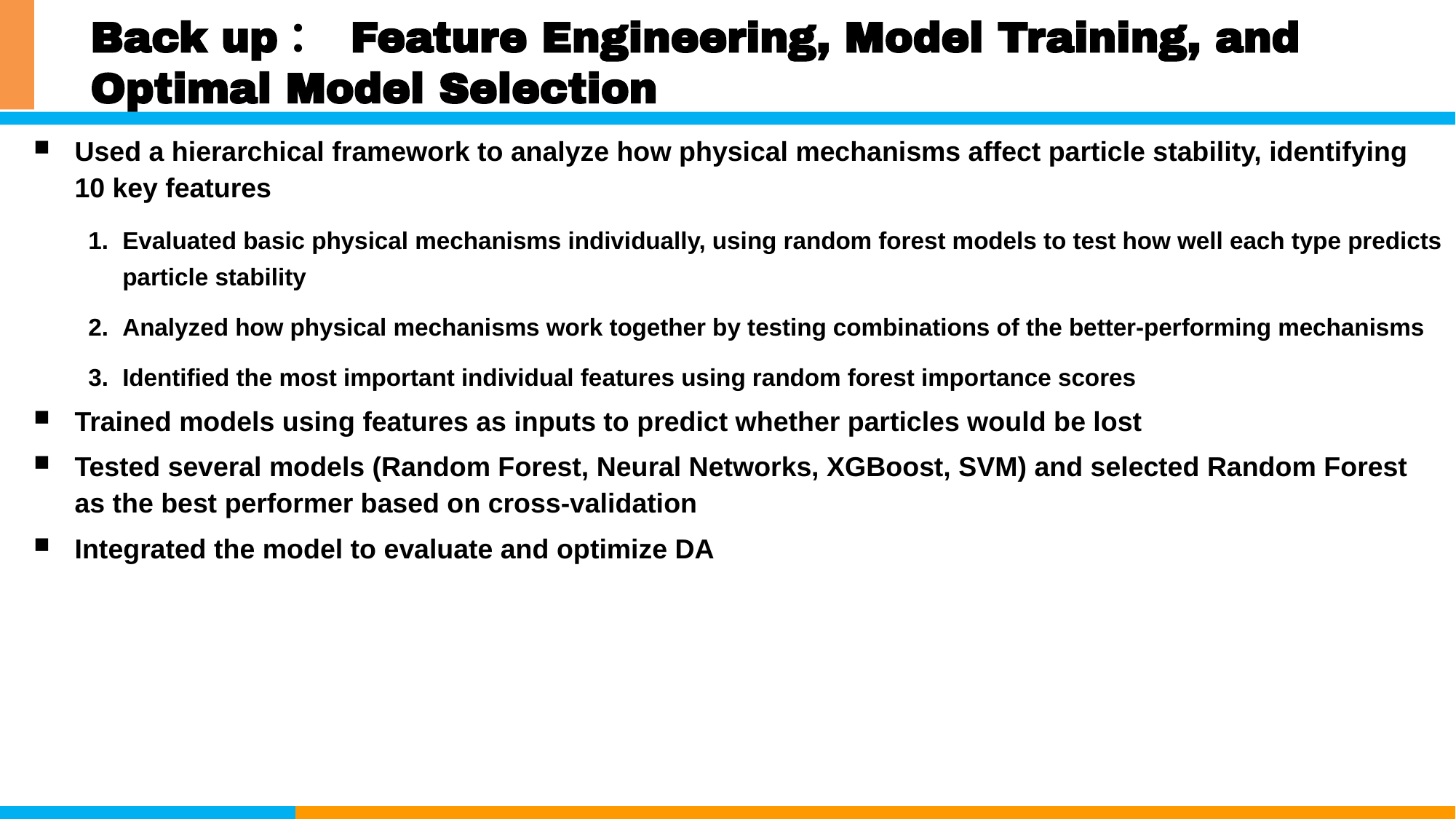

# Back up： Feature Engineering, Model Training, and Optimal Model Selection
Used a hierarchical framework to analyze how physical mechanisms affect particle stability, identifying 10 key features
Evaluated basic physical mechanisms individually, using random forest models to test how well each type predicts particle stability
Analyzed how physical mechanisms work together by testing combinations of the better-performing mechanisms
Identified the most important individual features using random forest importance scores
Trained models using features as inputs to predict whether particles would be lost
Tested several models (Random Forest, Neural Networks, XGBoost, SVM) and selected Random Forest as the best performer based on cross-validation
Integrated the model to evaluate and optimize DA